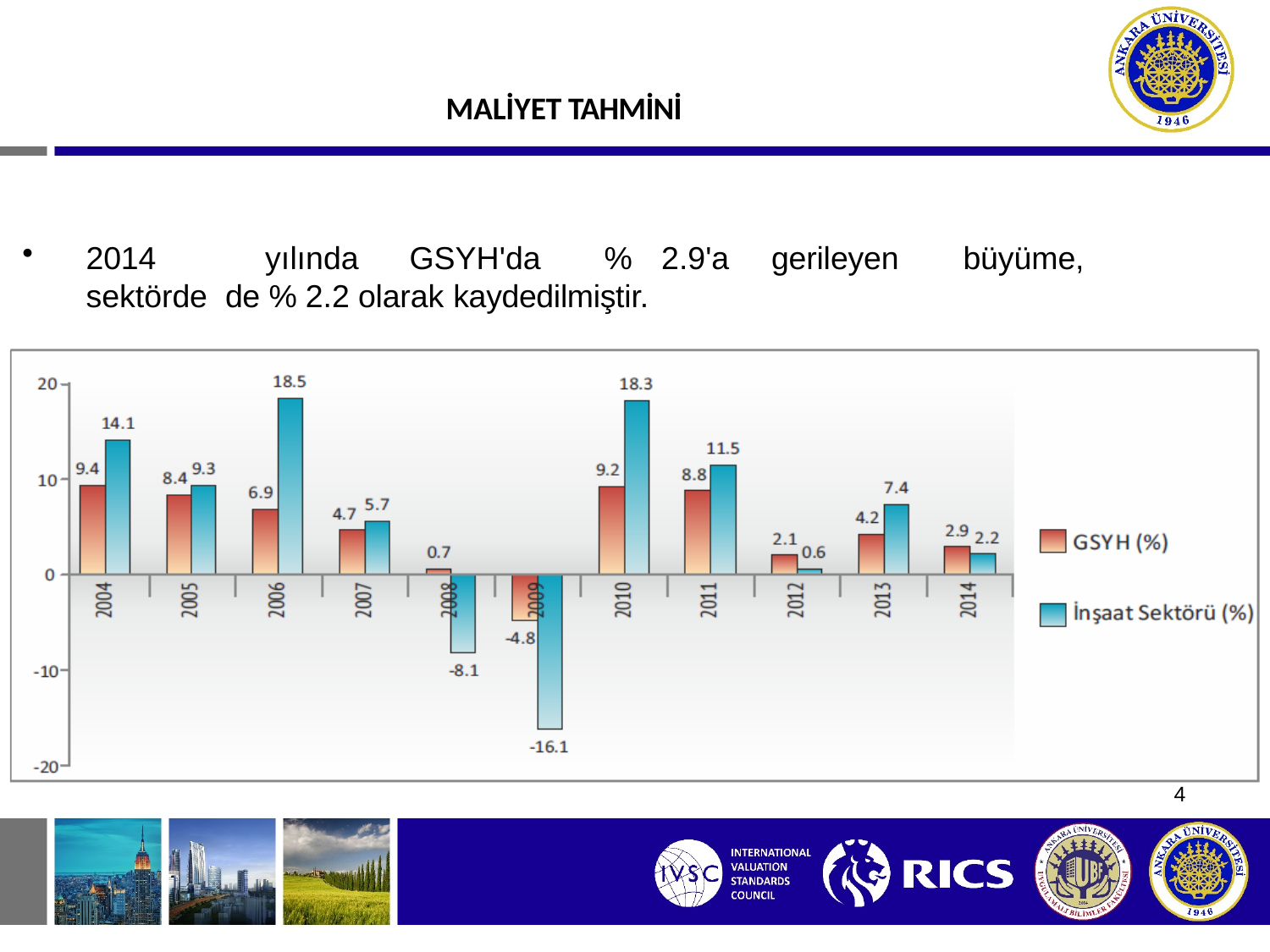

# MALİYET TAHMİNİ
2014	yılında	GSYH'da	%	2.9'a	gerileyen	büyüme,	sektörde  de % 2.2 olarak kaydedilmiştir.

4